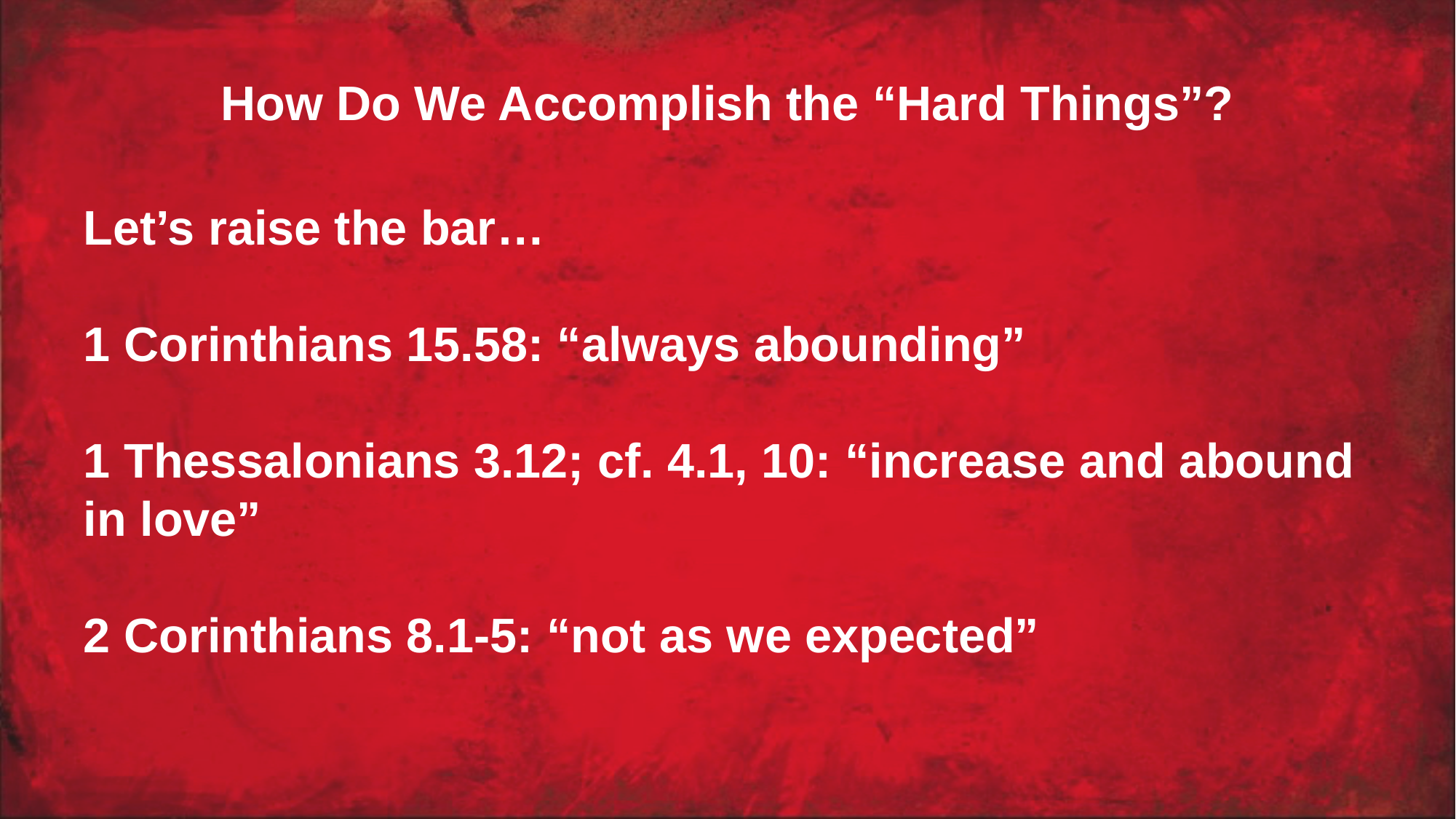

# How Do We Accomplish the “Hard Things”?
Let’s raise the bar…

1 Corinthians 15.58: “always abounding”

1 Thessalonians 3.12; cf. 4.1, 10: “increase and abound in love”

2 Corinthians 8.1-5: “not as we expected”